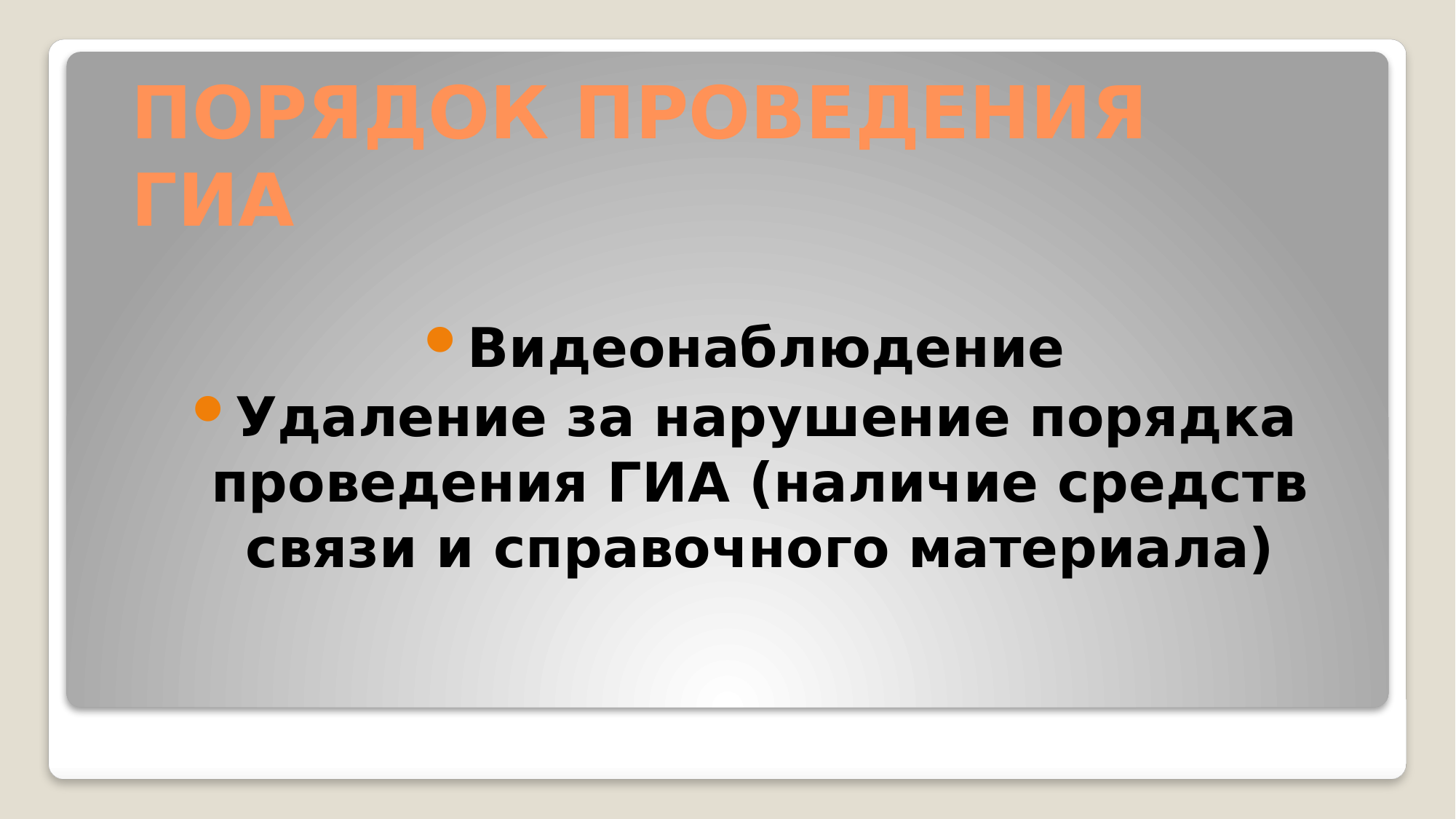

# ПОРЯДОК ПРОВЕДЕНИЯ ГИА
Видеонаблюдение
Удаление за нарушение порядка проведения ГИА (наличие средств связи и справочного материала)